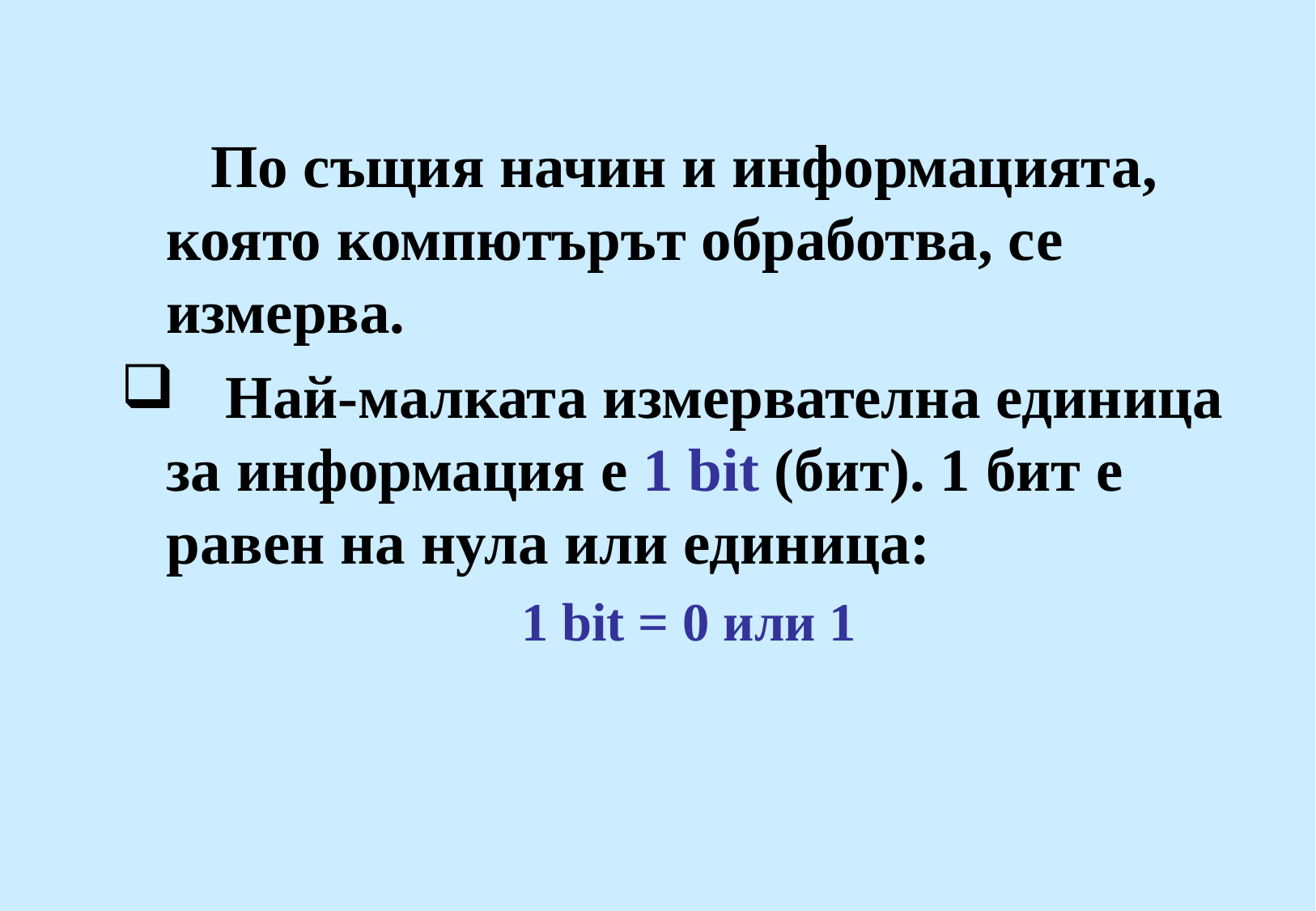

#
      По същия начин и информацията, която компютърът обработва, се измерва.
   Най-малката измервателна единица за информация е 1 bit (бит). 1 бит е равен на нула или единица:
1 bit = 0 или 1